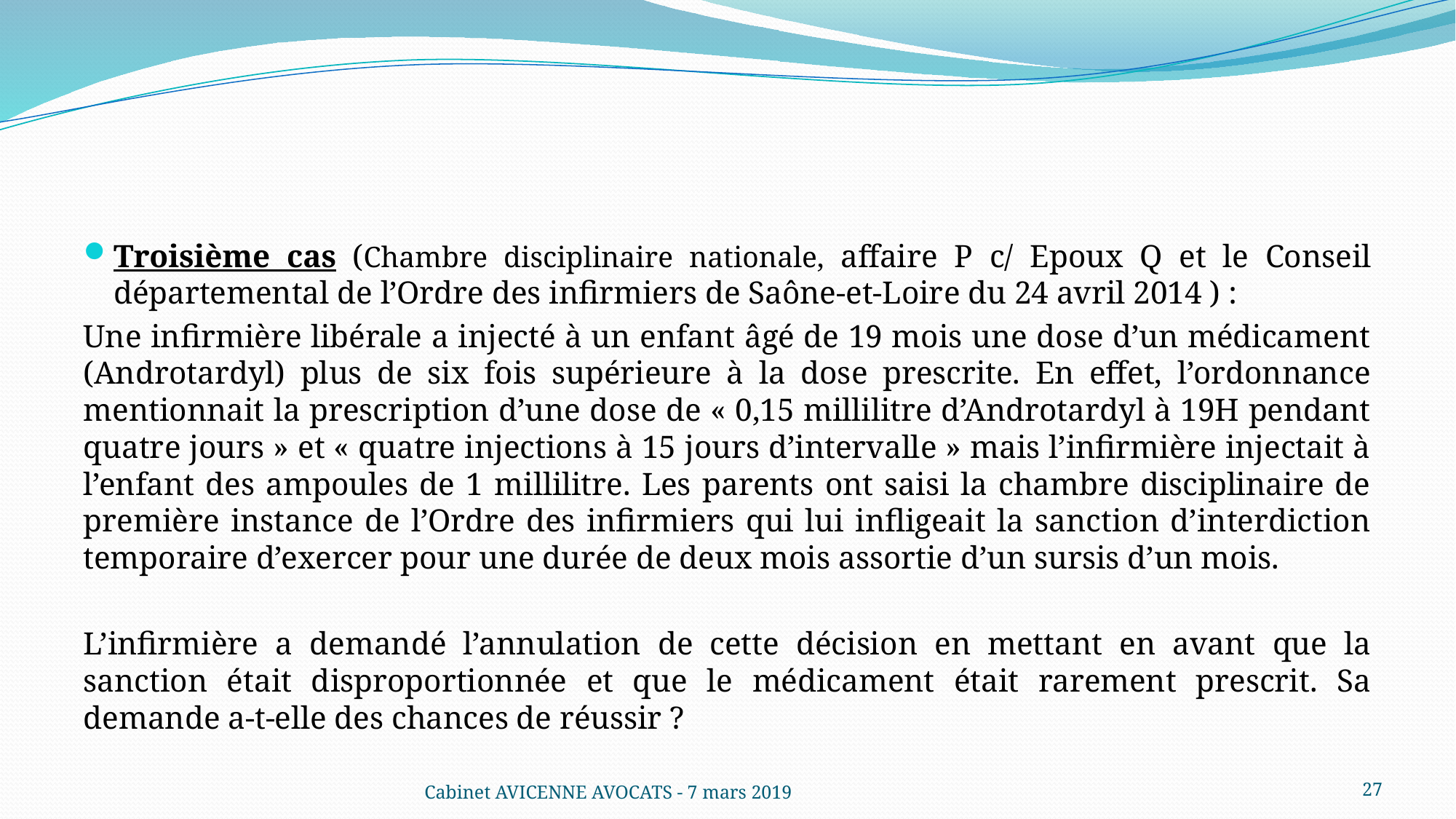

#
Troisième cas (Chambre disciplinaire nationale, affaire P c/ Epoux Q et le Conseil départemental de l’Ordre des infirmiers de Saône-et-Loire du 24 avril 2014 ) :
Une infirmière libérale a injecté à un enfant âgé de 19 mois une dose d’un médicament (Androtardyl) plus de six fois supérieure à la dose prescrite. En effet, l’ordonnance mentionnait la prescription d’une dose de « 0,15 millilitre d’Androtardyl à 19H pendant quatre jours » et « quatre injections à 15 jours d’intervalle » mais l’infirmière injectait à l’enfant des ampoules de 1 millilitre. Les parents ont saisi la chambre disciplinaire de première instance de l’Ordre des infirmiers qui lui infligeait la sanction d’interdiction temporaire d’exercer pour une durée de deux mois assortie d’un sursis d’un mois.

L’infirmière a demandé l’annulation de cette décision en mettant en avant que la sanction était disproportionnée et que le médicament était rarement prescrit. Sa demande a-t-elle des chances de réussir ?

Cabinet AVICENNE AVOCATS - 7 mars 2019
27